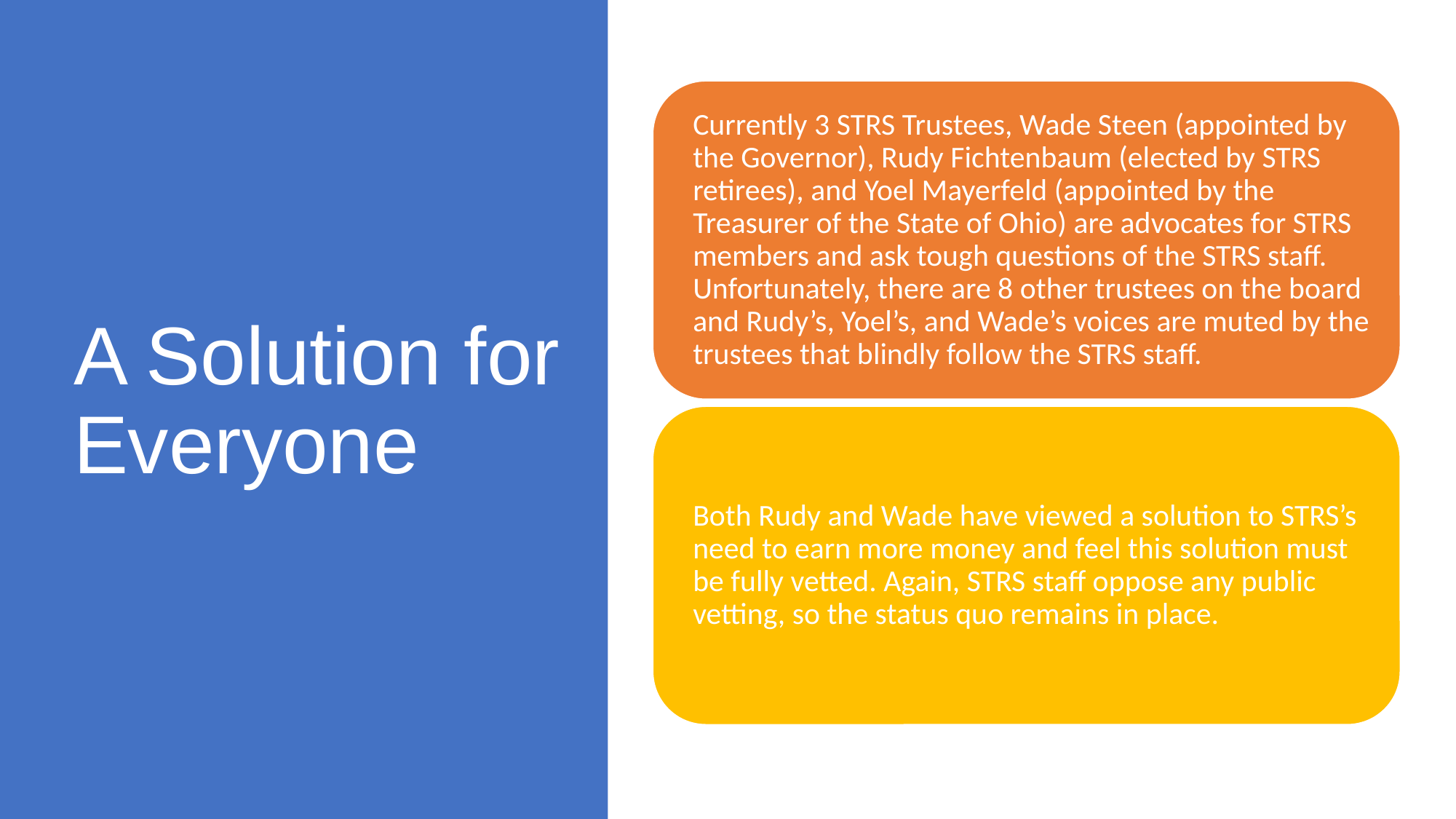

# A Solution for Everyone
Currently 3 STRS Trustees, Wade Steen (appointed by the Governor), Rudy Fichtenbaum (elected by STRS retirees), and Yoel Mayerfeld (appointed by the Treasurer of the State of Ohio) are advocates for STRS members and ask tough questions of the STRS staff. Unfortunately, there are 8 other trustees on the board and Rudy’s, Yoel’s, and Wade’s voices are muted by the trustees that blindly follow the STRS staff.
Both Rudy and Wade have viewed a solution to STRS’s need to earn more money and feel this solution must be fully vetted. Again, STRS staff oppose any public vetting, so the status quo remains in place.